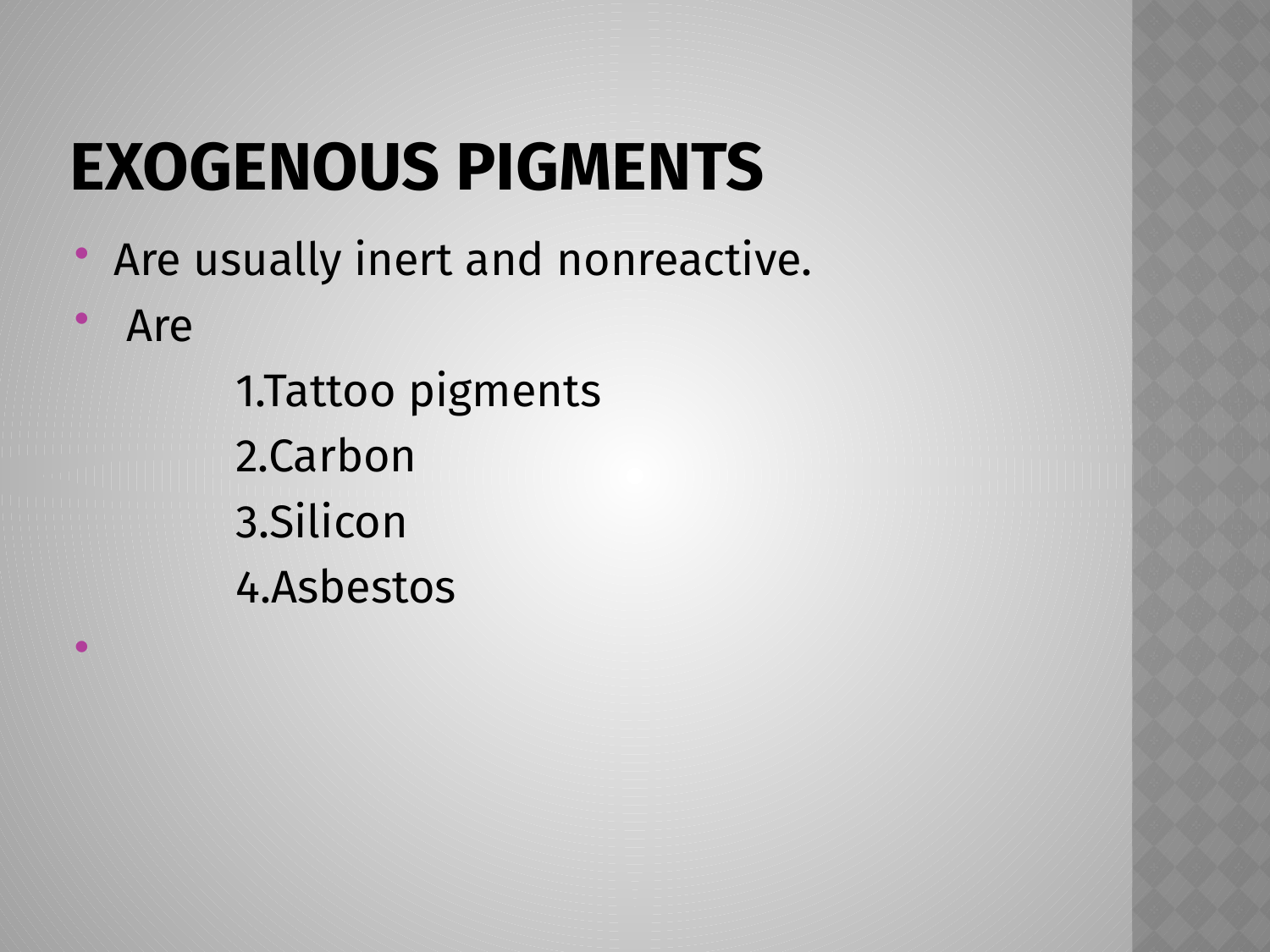

# Exogenous Pigments
Are usually inert and nonreactive.
 Are
             1.Tattoo pigments
             2.Carbon
             3.Silicon
             4.Asbestos